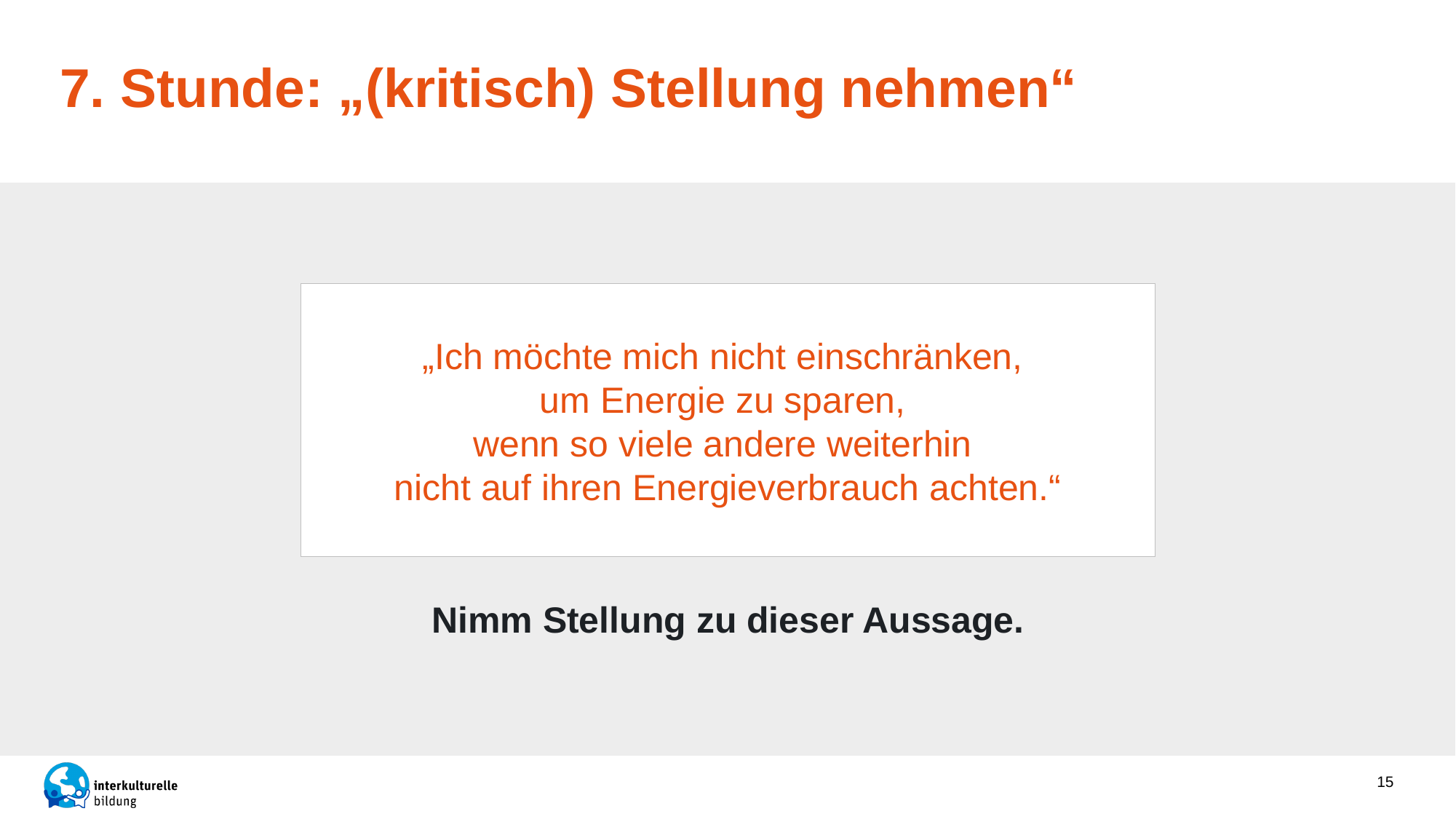

# 7. Stunde: „(kritisch) Stellung nehmen“

„Ich möchte mich nicht einschränken,
um Energie zu sparen,
wenn so viele andere weiterhin
nicht auf ihren Energieverbrauch achten.“

Nimm Stellung zu dieser Aussage.
15